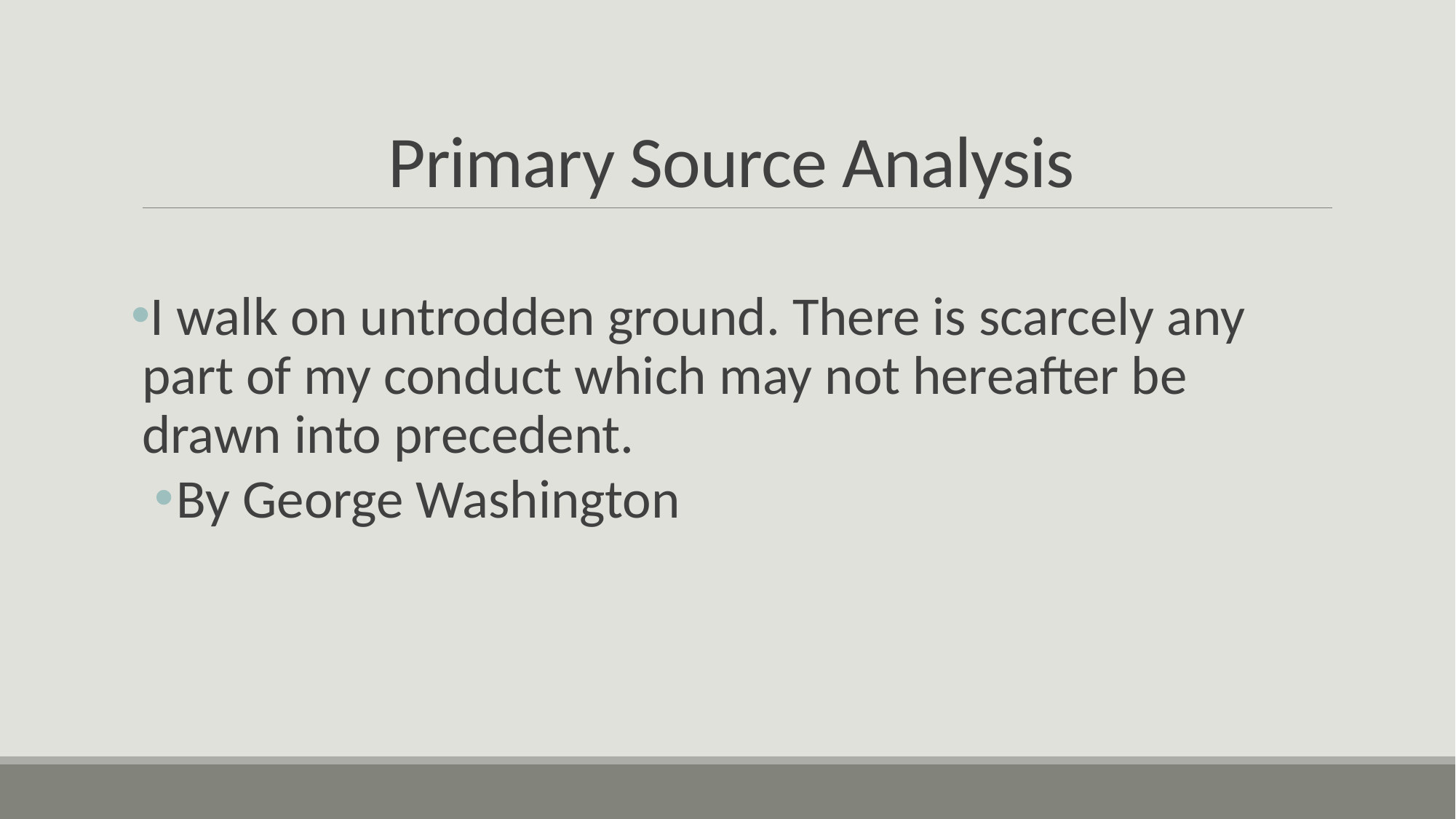

# Primary Source Analysis
I walk on untrodden ground. There is scarcely any part of my conduct which may not hereafter be drawn into precedent.
By George Washington